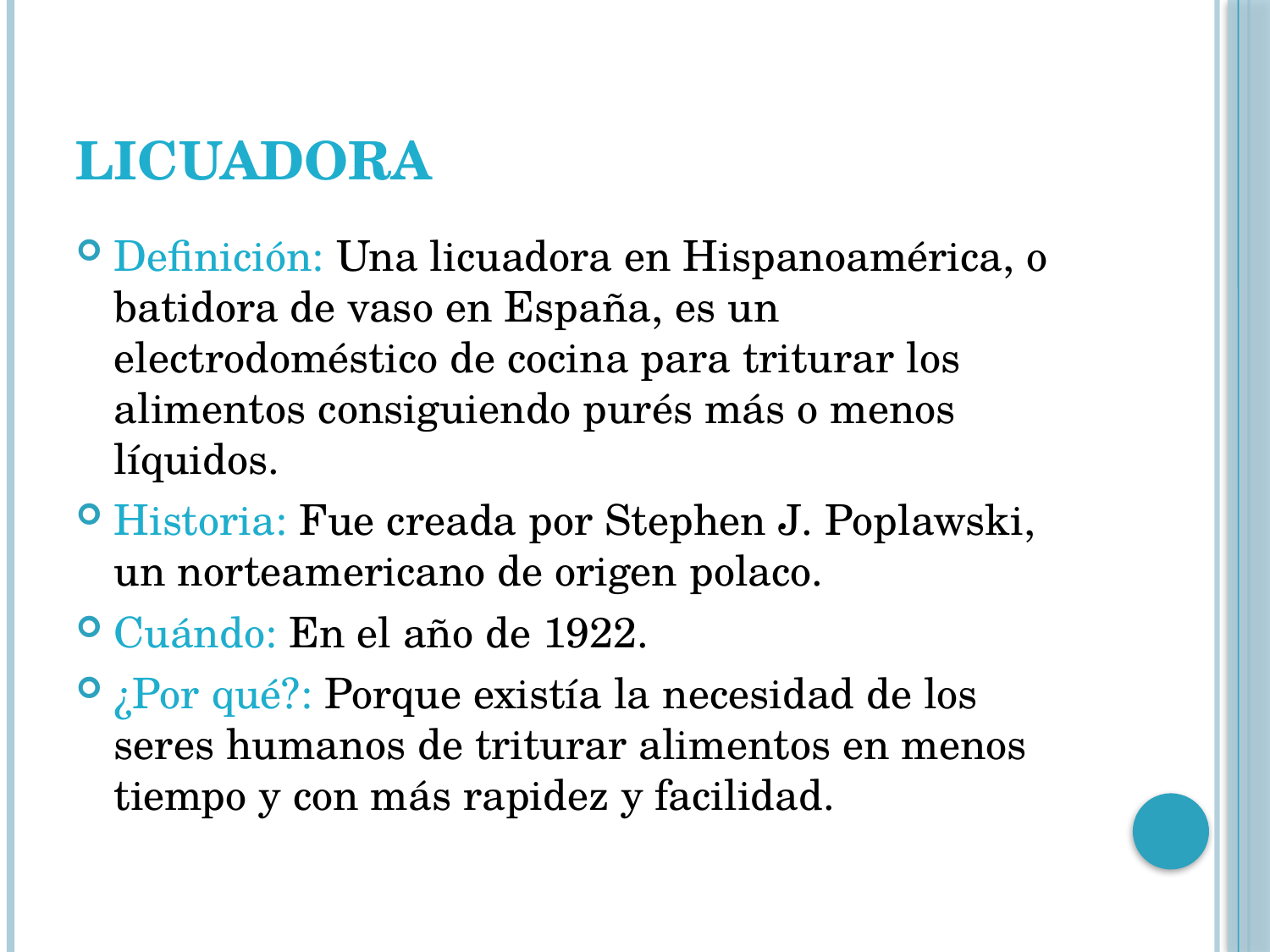

# LICUADORA
Definición: Una licuadora en Hispanoamérica, o batidora de vaso en España, es un electrodoméstico de cocina para triturar los alimentos consiguiendo purés más o menos líquidos.
Historia: Fue creada por Stephen J. Poplawski, un norteamericano de origen polaco.
Cuándo: En el año de 1922.
¿Por qué?: Porque existía la necesidad de los seres humanos de triturar alimentos en menos tiempo y con más rapidez y facilidad.